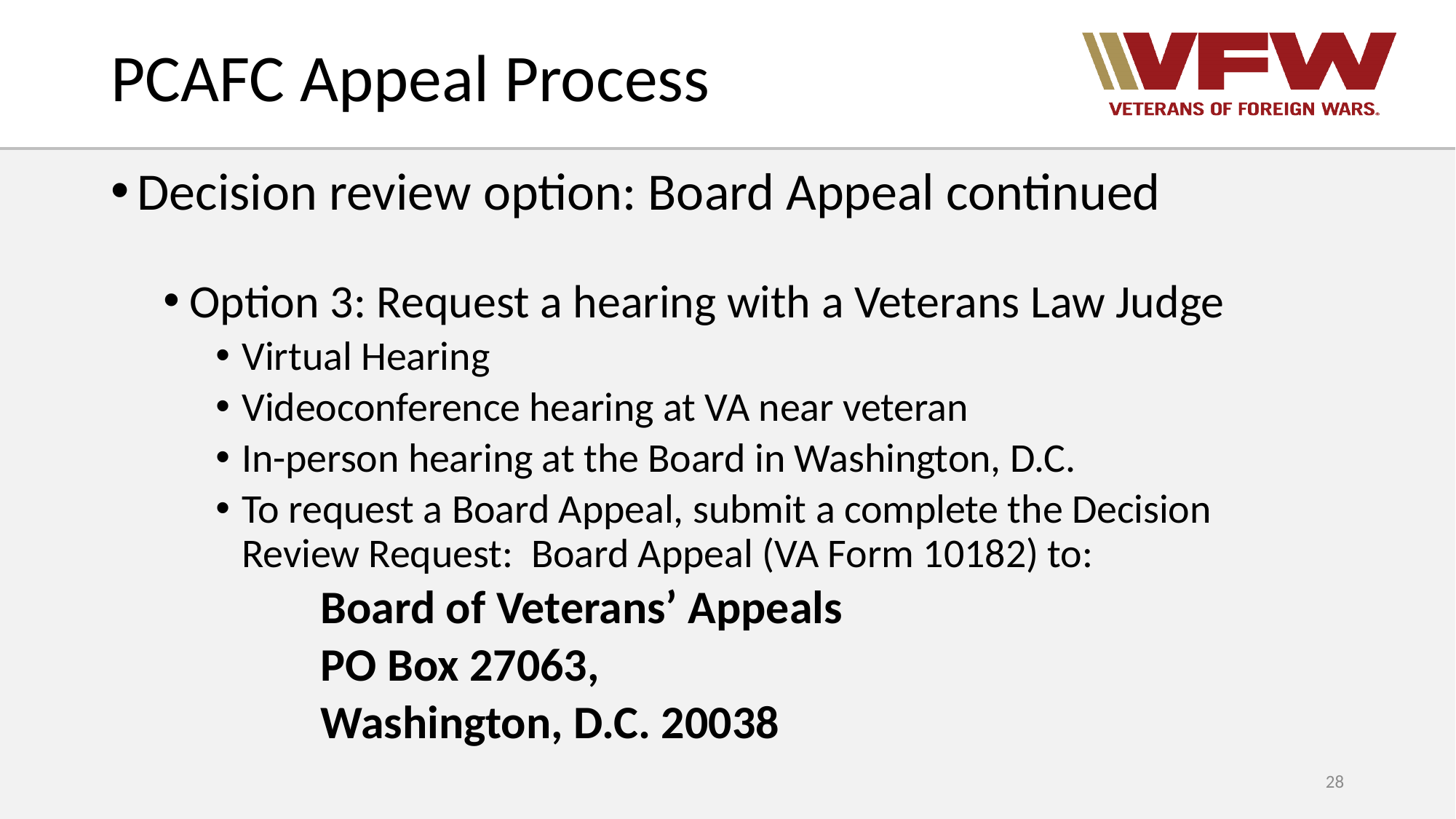

# PCAFC Appeal Process
Decision review option: Board Appeal continued

Option 3: Request a hearing with a Veterans Law Judge
Virtual Hearing
Videoconference hearing at VA near veteran
In-person hearing at the Board in Washington, D.C.
To request a Board Appeal, submit a complete the Decision Review Request:  Board Appeal (VA Form 10182) to:
	Board of Veterans’ Appeals
	PO Box 27063,
	Washington, D.C. 20038
28